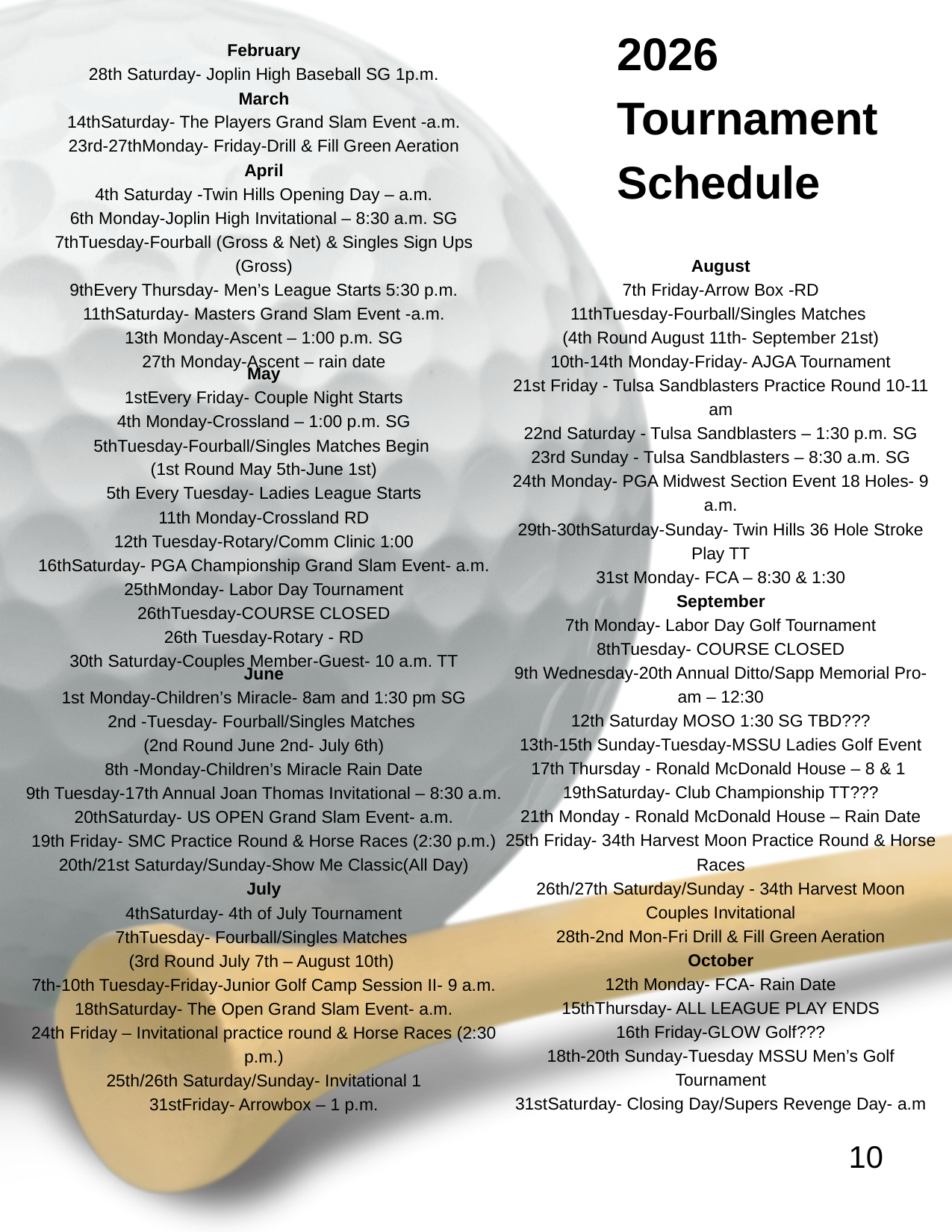

2026 Tournament Schedule
February
28th Saturday- Joplin High Baseball SG 1p.m.
March
14thSaturday- The Players Grand Slam Event -a.m.
23rd-27thMonday- Friday-Drill & Fill Green Aeration
April
4th Saturday -Twin Hills Opening Day – a.m.
6th Monday-Joplin High Invitational – 8:30 a.m. SG
7thTuesday-Fourball (Gross & Net) & Singles Sign Ups (Gross)
9thEvery Thursday- Men’s League Starts 5:30 p.m.
11thSaturday- Masters Grand Slam Event -a.m.
13th Monday-Ascent – 1:00 p.m. SG
27th Monday-Ascent – rain date
May
1stEvery Friday- Couple Night Starts
4th Monday-Crossland – 1:00 p.m. SG
5thTuesday-Fourball/Singles Matches Begin
(1st Round May 5th-June 1st)
5th Every Tuesday- Ladies League Starts
11th Monday-Crossland RD
12th Tuesday-Rotary/Comm Clinic 1:00
16thSaturday- PGA Championship Grand Slam Event- a.m.
25thMonday- Labor Day Tournament
26thTuesday-COURSE CLOSED
26th Tuesday-Rotary - RD
30th Saturday-Couples Member-Guest- 10 a.m. TT
June
1st Monday-Children’s Miracle- 8am and 1:30 pm SG
2nd -Tuesday- Fourball/Singles Matches
(2nd Round June 2nd- July 6th)
8th -Monday-Children’s Miracle Rain Date
9th Tuesday-17th Annual Joan Thomas Invitational – 8:30 a.m.
20thSaturday- US OPEN Grand Slam Event- a.m.
19th Friday- SMC Practice Round & Horse Races (2:30 p.m.)
20th/21st Saturday/Sunday-Show Me Classic(All Day)
July
4thSaturday- 4th of July Tournament
7thTuesday- Fourball/Singles Matches
(3rd Round July 7th – August 10th)
7th-10th Tuesday-Friday-Junior Golf Camp Session II- 9 a.m.
18thSaturday- The Open Grand Slam Event- a.m.
24th Friday – Invitational practice round & Horse Races (2:30 p.m.)
25th/26th Saturday/Sunday- Invitational 1
31stFriday- Arrowbox – 1 p.m.

August
7th Friday-Arrow Box -RD
11thTuesday-Fourball/Singles Matches
(4th Round August 11th- September 21st)
10th-14th Monday-Friday- AJGA Tournament
21st Friday - Tulsa Sandblasters Practice Round 10-11 am
22nd Saturday - Tulsa Sandblasters – 1:30 p.m. SG
23rd Sunday - Tulsa Sandblasters – 8:30 a.m. SG
24th Monday- PGA Midwest Section Event 18 Holes- 9 a.m.
29th-30thSaturday-Sunday- Twin Hills 36 Hole Stroke Play TT
31st Monday- FCA – 8:30 & 1:30
September
7th Monday- Labor Day Golf Tournament
8thTuesday- COURSE CLOSED
9th Wednesday-20th Annual Ditto/Sapp Memorial Pro-am – 12:30
12th Saturday MOSO 1:30 SG TBD???
13th-15th Sunday-Tuesday-MSSU Ladies Golf Event
17th Thursday - Ronald McDonald House – 8 & 1
19thSaturday- Club Championship TT???
21th Monday - Ronald McDonald House – Rain Date
25th Friday- 34th Harvest Moon Practice Round & Horse Races
26th/27th Saturday/Sunday - 34th Harvest Moon Couples Invitational
28th-2nd Mon-Fri Drill & Fill Green Aeration
October
12th Monday- FCA- Rain Date
15thThursday- ALL LEAGUE PLAY ENDS
16th Friday-GLOW Golf???
18th-20th Sunday-Tuesday MSSU Men’s Golf Tournament
31stSaturday- Closing Day/Supers Revenge Day- a.m

10